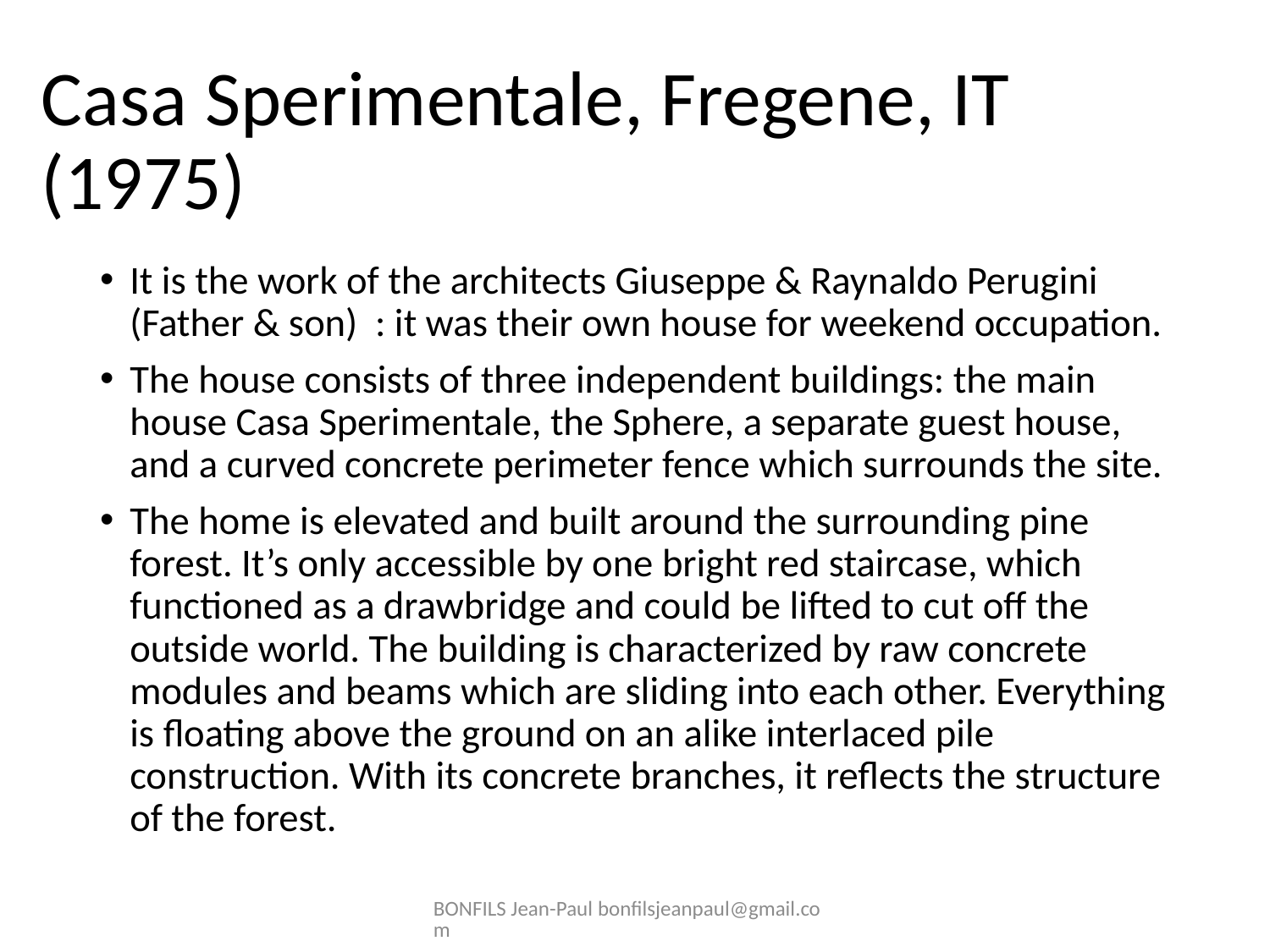

# Casa Sperimentale, Fregene, IT (1975)
It is the work of the architects Giuseppe & Raynaldo Perugini (Father & son)  : it was their own house for weekend occupation.
The house consists of three independent buildings: the main house Casa Sperimentale, the Sphere, a separate guest house, and a curved concrete perimeter fence which surrounds the site.
The home is elevated and built around the surrounding pine forest. It’s only accessible by one bright red staircase, which functioned as a drawbridge and could be lifted to cut off the outside world. The building is characterized by raw concrete modules and beams which are sliding into each other. Everything is floating above the ground on an alike interlaced pile construction. With its concrete branches, it reflects the structure of the forest.

BONFILS Jean-Paul bonfilsjeanpaul@gmail.com